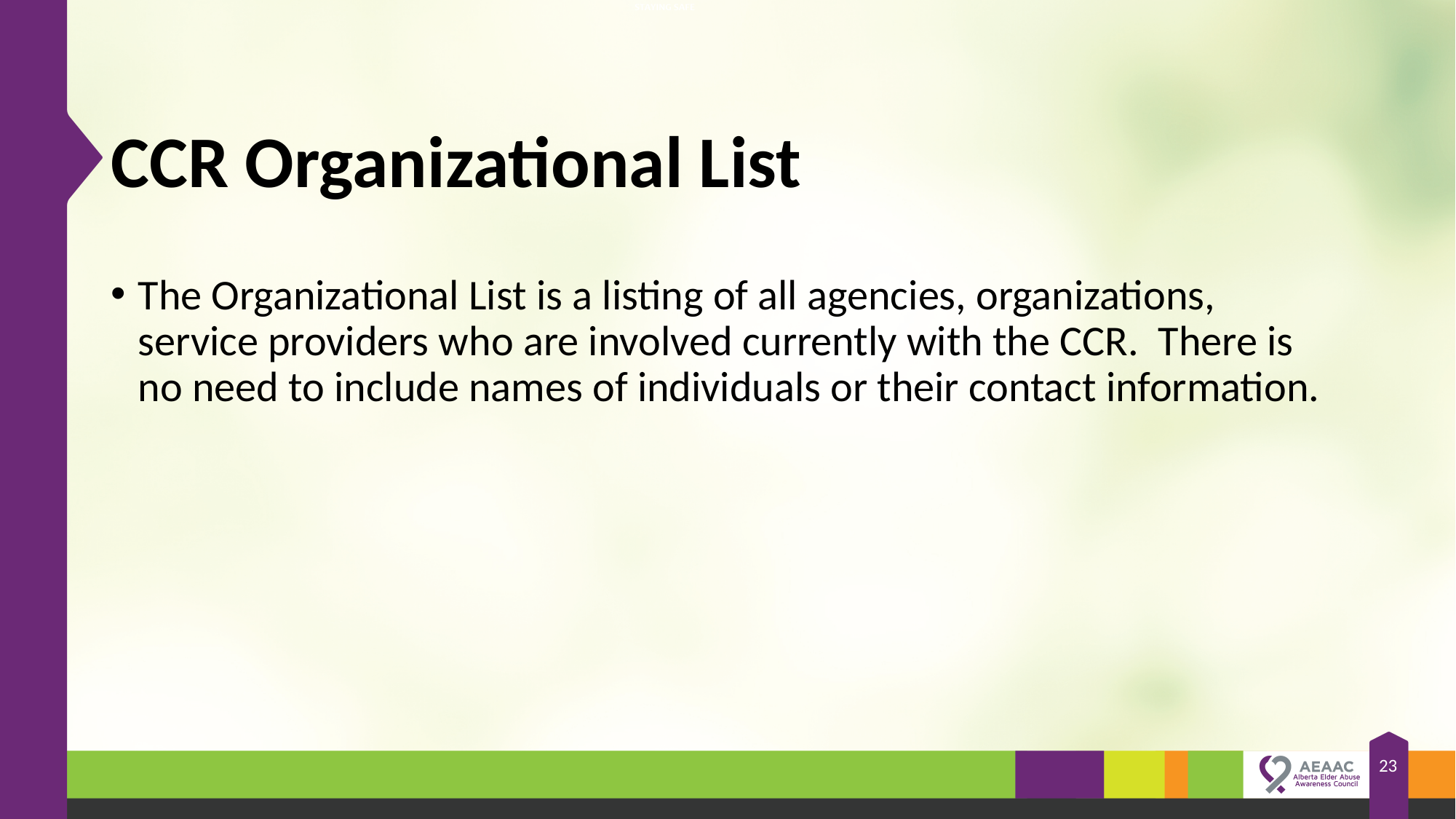

# CCR Organizational List
The Organizational List is a listing of all agencies, organizations, service providers who are involved currently with the CCR.  There is no need to include names of individuals or their contact information.
23